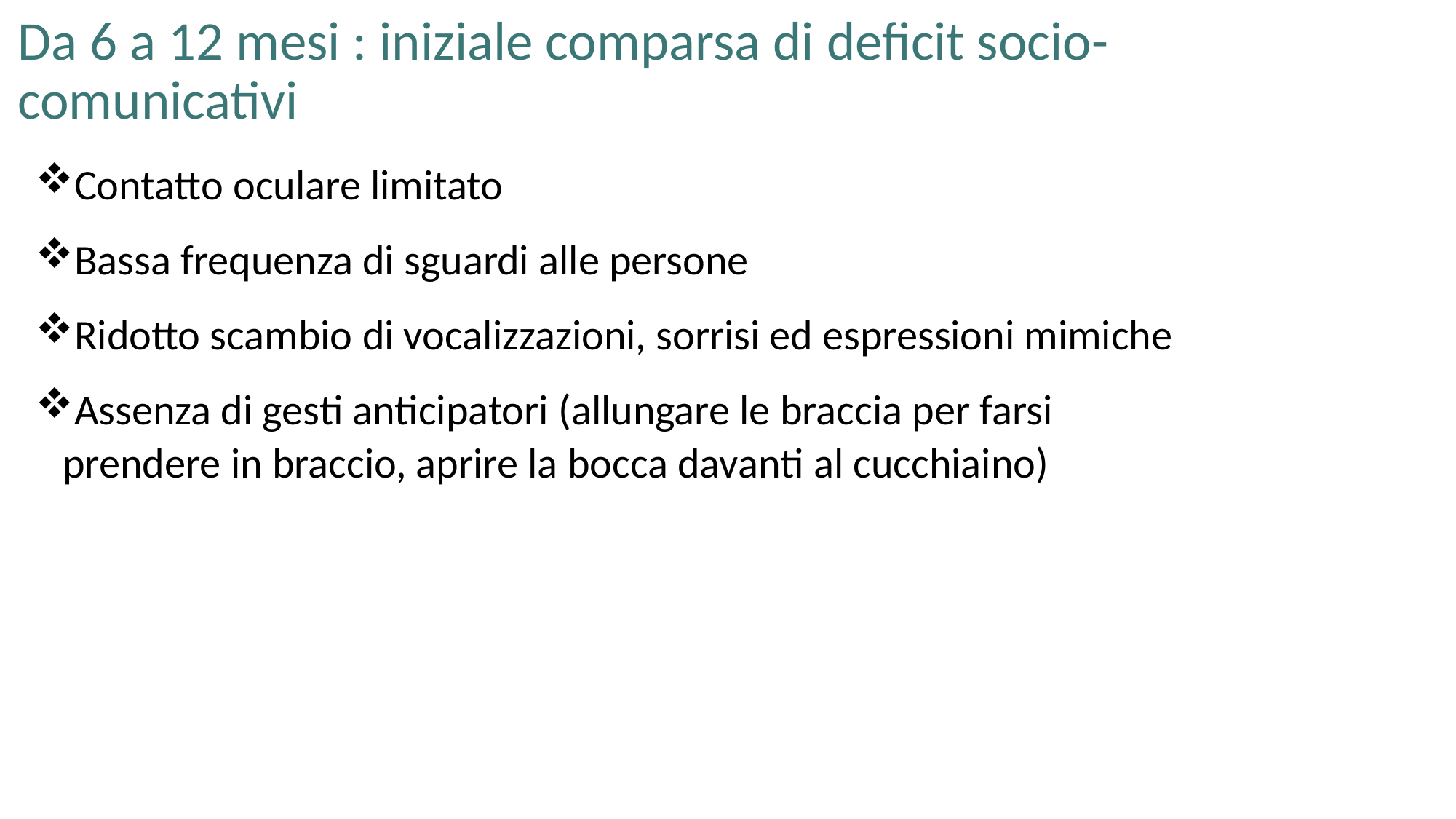

Da 6 a 12 mesi : iniziale comparsa di deficit socio-comunicativi
Contatto oculare limitato
Bassa frequenza di sguardi alle persone
Ridotto scambio di vocalizzazioni, sorrisi ed espressioni mimiche
Assenza di gesti anticipatori (allungare le braccia per farsi prendere in braccio, aprire la bocca davanti al cucchiaino)